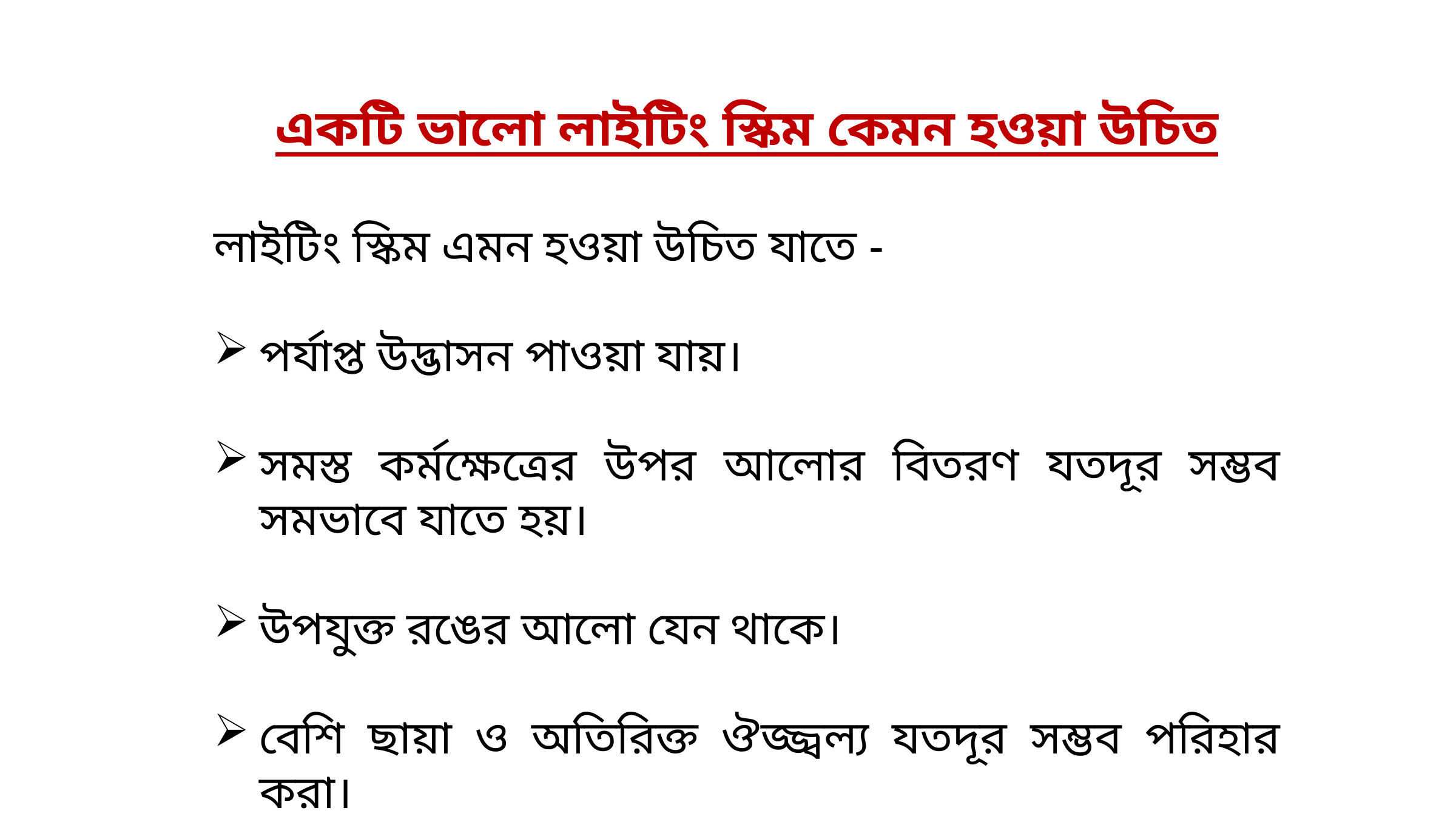

একটি ভালো লাইটিং স্কিম কেমন হওয়া উচিত
লাইটিং স্কিম এমন হওয়া উচিত যাতে -

পর্যাপ্ত উদ্ভাসন পাওয়া যায়।

সমস্ত কর্মক্ষেত্রের উপর আলোর বিতরণ যতদূর সম্ভব সমভাবে যাতে হয়।

উপযুক্ত রঙের আলো যেন থাকে।

বেশি ছায়া ও অতিরিক্ত ঔজ্জ্বল্য যতদূর সম্ভব পরিহার করা।